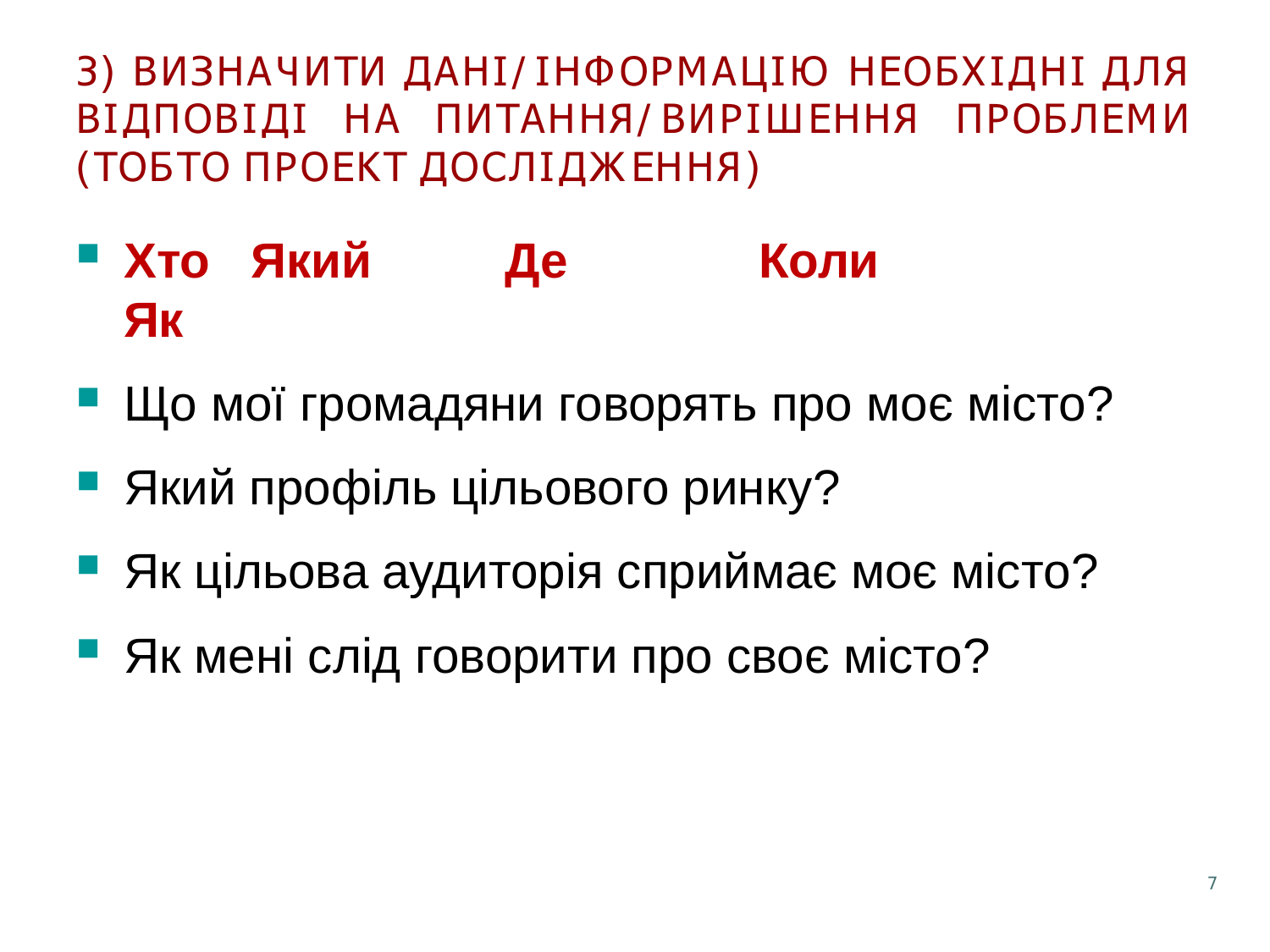

# 3) Визначити дані/інформацію необхідні для відповіді на питання/вирішення проблеми (тобто проект дослідження)
Хто   Який 	Де		Коли 		Як
Що мої громадяни говорять про моє місто?
Який профіль цільового ринку?
Як цільова аудиторія сприймає моє місто?
Як мені слід говорити про своє місто?

7